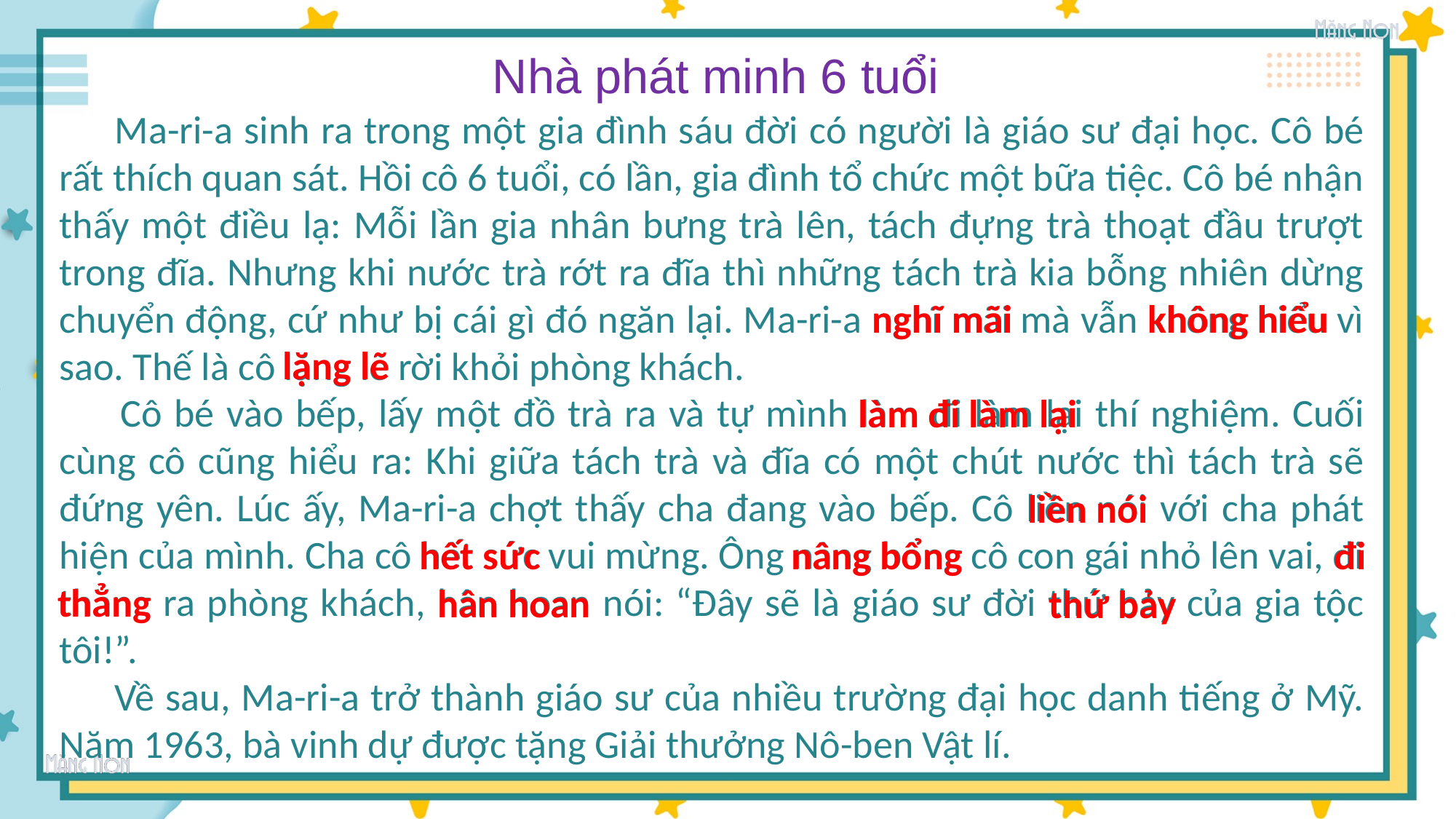

Nhà phát minh 6 tuổi
     Ma-ri-a sinh ra trong một gia đình sáu đời có người là giáo sư đại học. Cô bé rất thích quan sát. Hồi cô 6 tuổi, có lần, gia đình tổ chức một bữa tiệc. Cô bé nhận thấy một điều lạ: Mỗi lần gia nhân bưng trà lên, tách đựng trà thoạt đầu trượt trong đĩa. Nhưng khi nước trà rớt ra đĩa thì những tách trà kia bỗng nhiên dừng chuyển động, cứ như bị cái gì đó ngăn lại. Ma-ri-a nghĩ mãi mà vẫn không hiểu vì sao. Thế là cô lặng lẽ rời khỏi phòng khách.
     Cô bé vào bếp, lấy một đồ trà ra và tự mình làm đi làm lại thí nghiệm. Cuối cùng cô cũng hiểu ra: Khi giữa tách trà và đĩa có một chút nước thì tách trà sẽ đứng yên. Lúc ấy, Ma-ri-a chợt thấy cha đang vào bếp. Cô liền nói với cha phát hiện của mình. Cha cô hết sức vui mừng. Ông nâng bổng cô con gái nhỏ lên vai, đi thẳng ra phòng khách, hân hoan nói: “Đây sẽ là giáo sư đời thứ bảy của gia tộc tôi!”.
     Về sau, Ma-ri-a trở thành giáo sư của nhiều trường đại học danh tiếng ở Mỹ. Năm 1963, bà vinh dự được tặng Giải thưởng Nô-ben Vật lí.
không hiểu
nghĩ mãi
lặng lẽ
làm đi làm lại
liền nói
đi
hết sức
nâng bổng
thẳng
hân hoan
thứ bảy